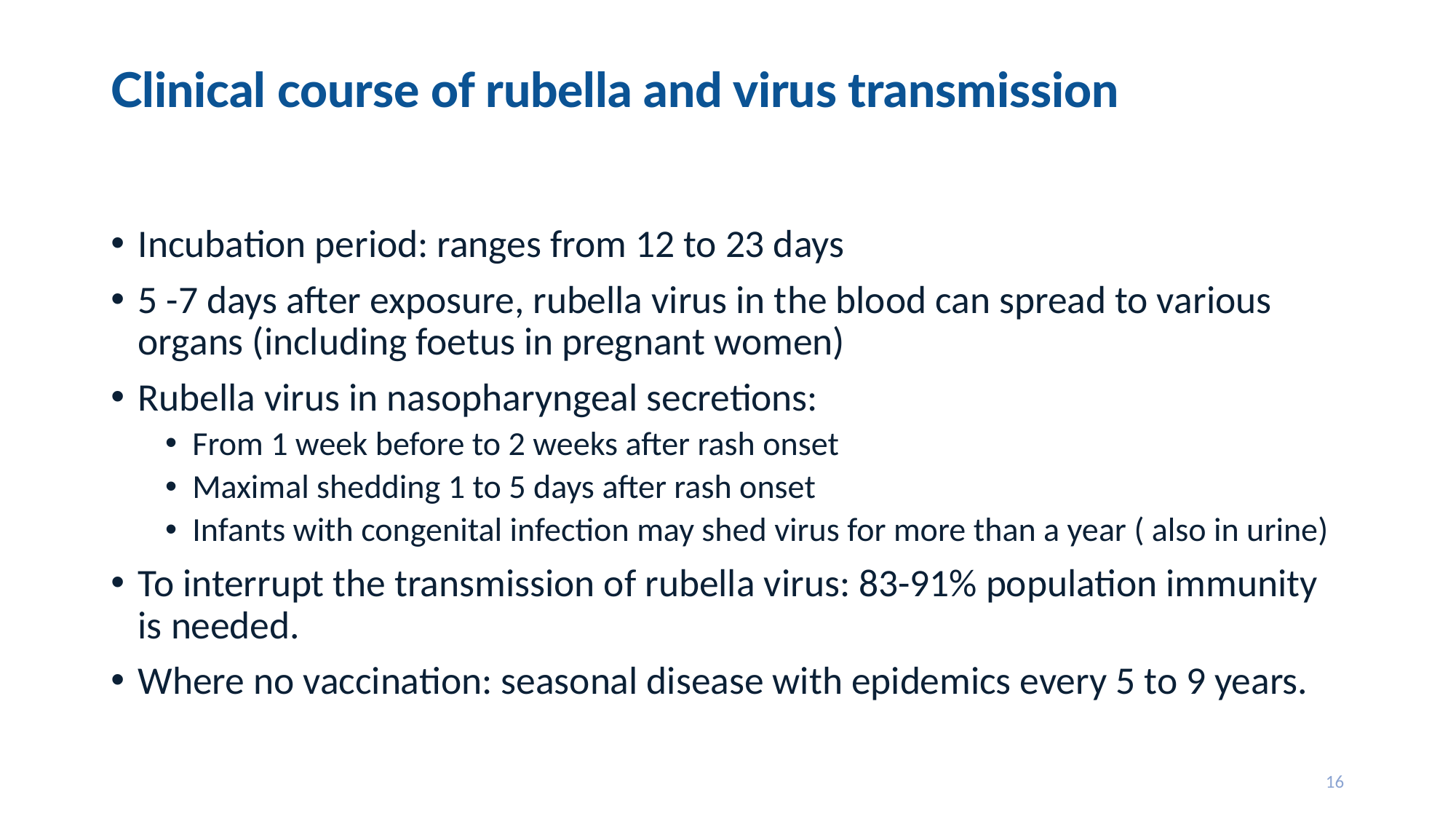

# Clinical course of rubella and virus transmission
Incubation period: ranges from 12 to 23 days
5 -7 days after exposure, rubella virus in the blood can spread to various organs (including foetus in pregnant women)
Rubella virus in nasopharyngeal secretions:
From 1 week before to 2 weeks after rash onset
Maximal shedding 1 to 5 days after rash onset
Infants with congenital infection may shed virus for more than a year ( also in urine)
To interrupt the transmission of rubella virus: 83-91% population immunity is needed.
Where no vaccination: seasonal disease with epidemics every 5 to 9 years.

16